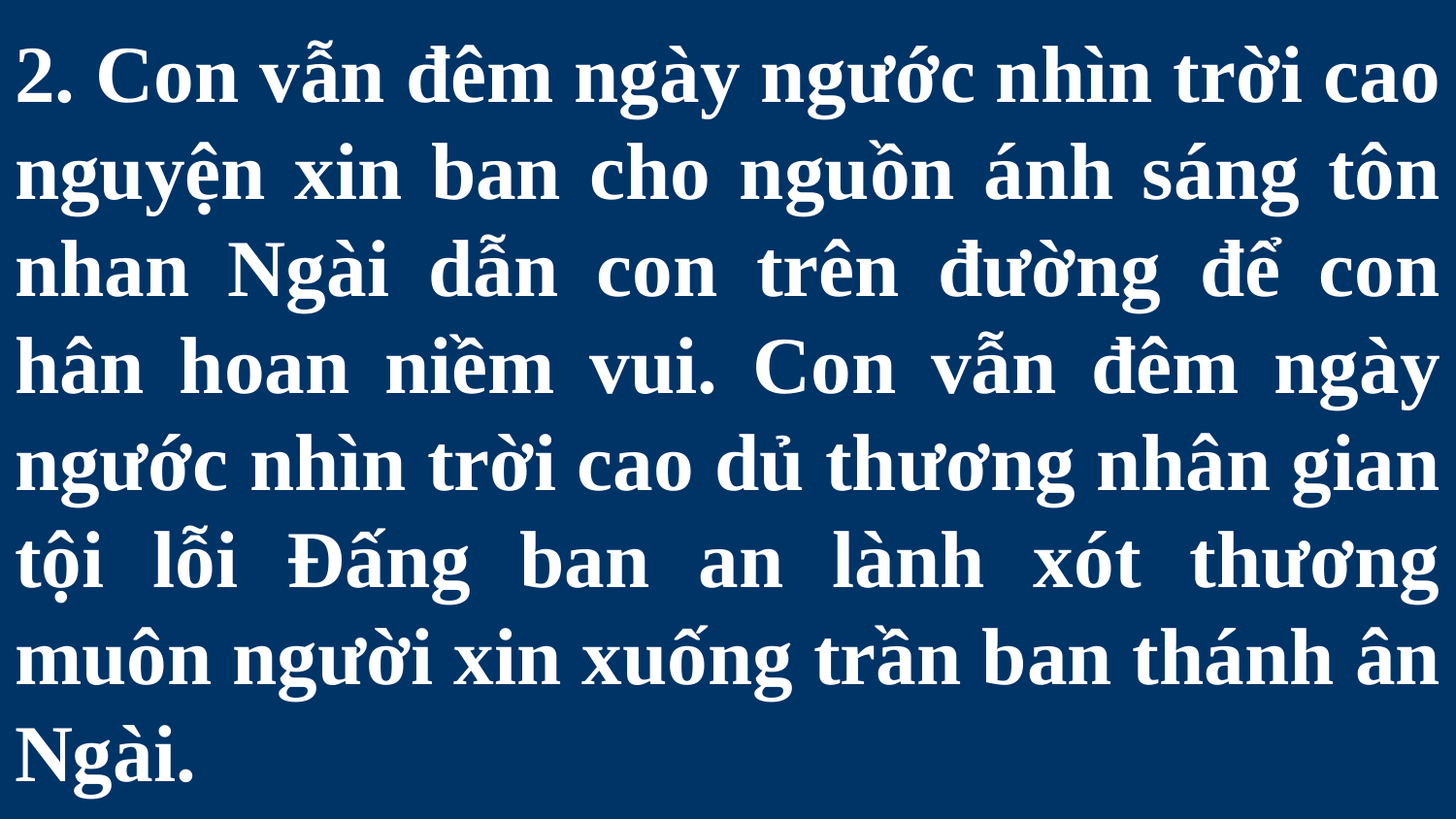

# 2. Con vẫn đêm ngày ngước nhìn trời cao nguyện xin ban cho nguồn ánh sáng tôn nhan Ngài dẫn con trên đường để con hân hoan niềm vui. Con vẫn đêm ngày ngước nhìn trời cao dủ thương nhân gian tội lỗi Đấng ban an lành xót thương muôn người xin xuống trần ban thánh ân Ngài.